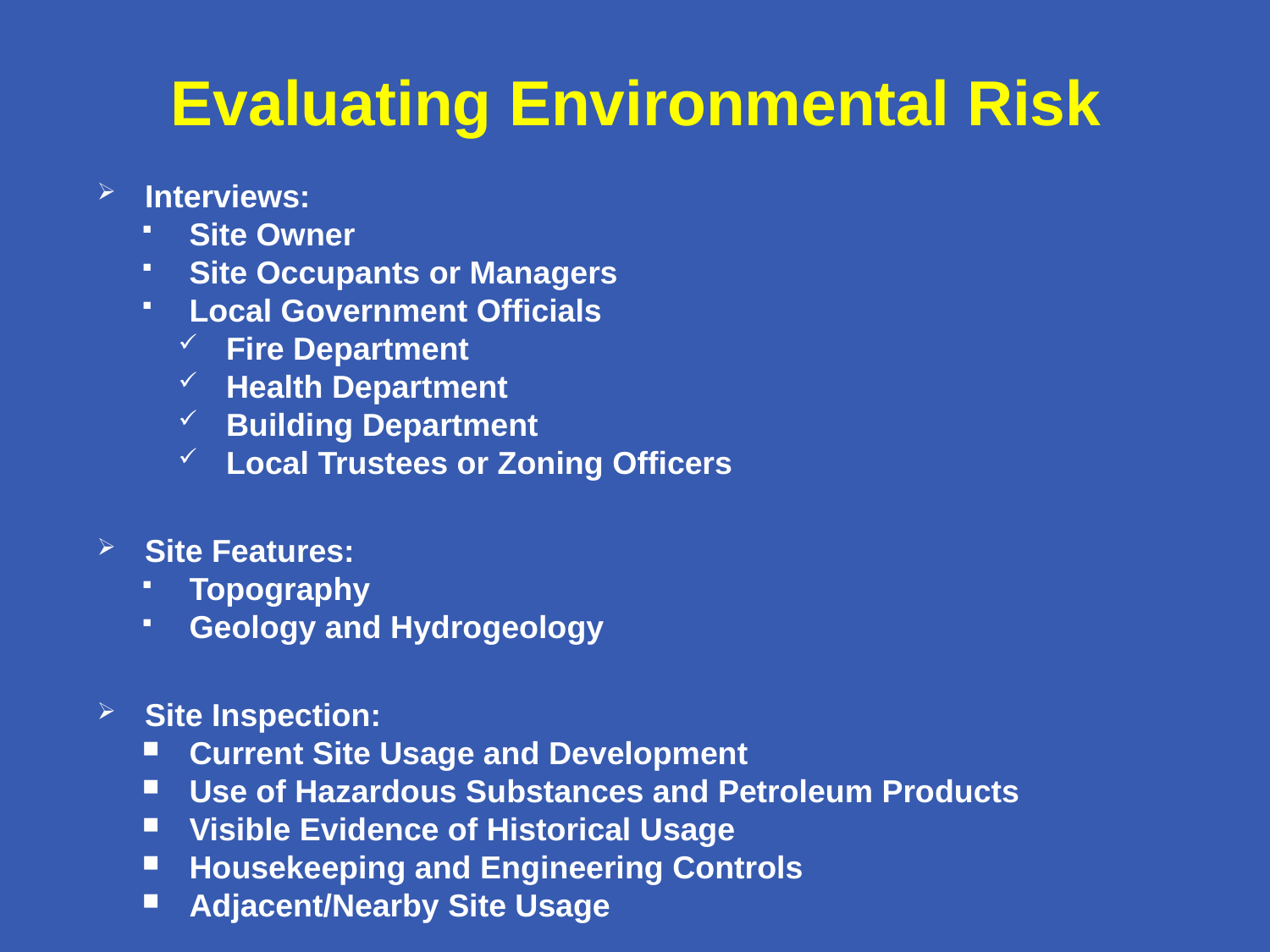

# Evaluating Environmental Risk
Interviews:
Site Owner
Site Occupants or Managers
Local Government Officials
Fire Department
Health Department
Building Department
Local Trustees or Zoning Officers

Site Features:
Topography
Geology and Hydrogeology

Site Inspection:
Current Site Usage and Development
Use of Hazardous Substances and Petroleum Products
Visible Evidence of Historical Usage
Housekeeping and Engineering Controls
Adjacent/Nearby Site Usage